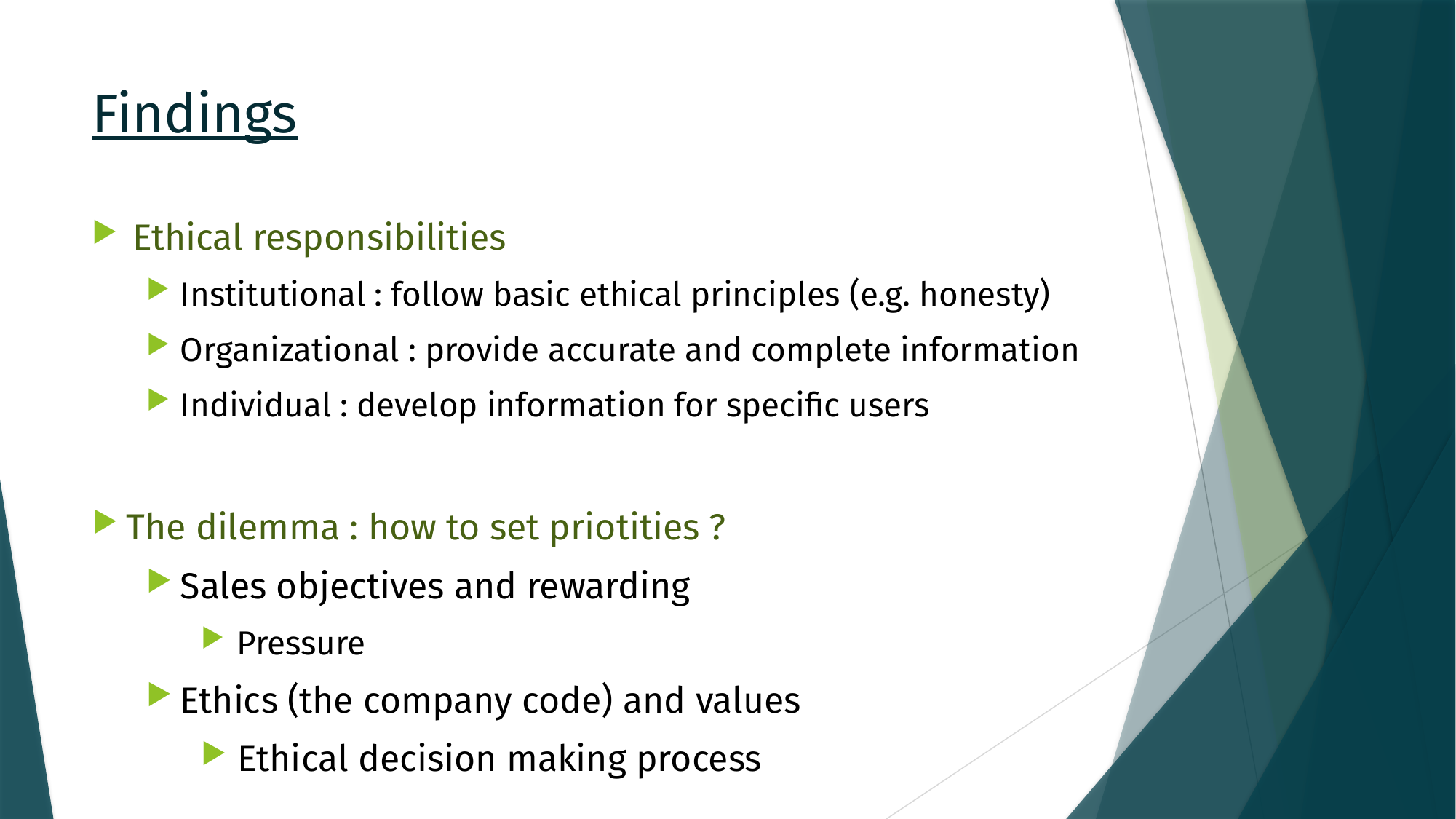

# Findings
Ethical responsibilities
Institutional : follow basic ethical principles (e.g. honesty)
Organizational : provide accurate and complete information
Individual : develop information for specific users

The dilemma : how to set priotities ?
Sales objectives and rewarding
 Pressure
Ethics (the company code) and values
 Ethical decision making process